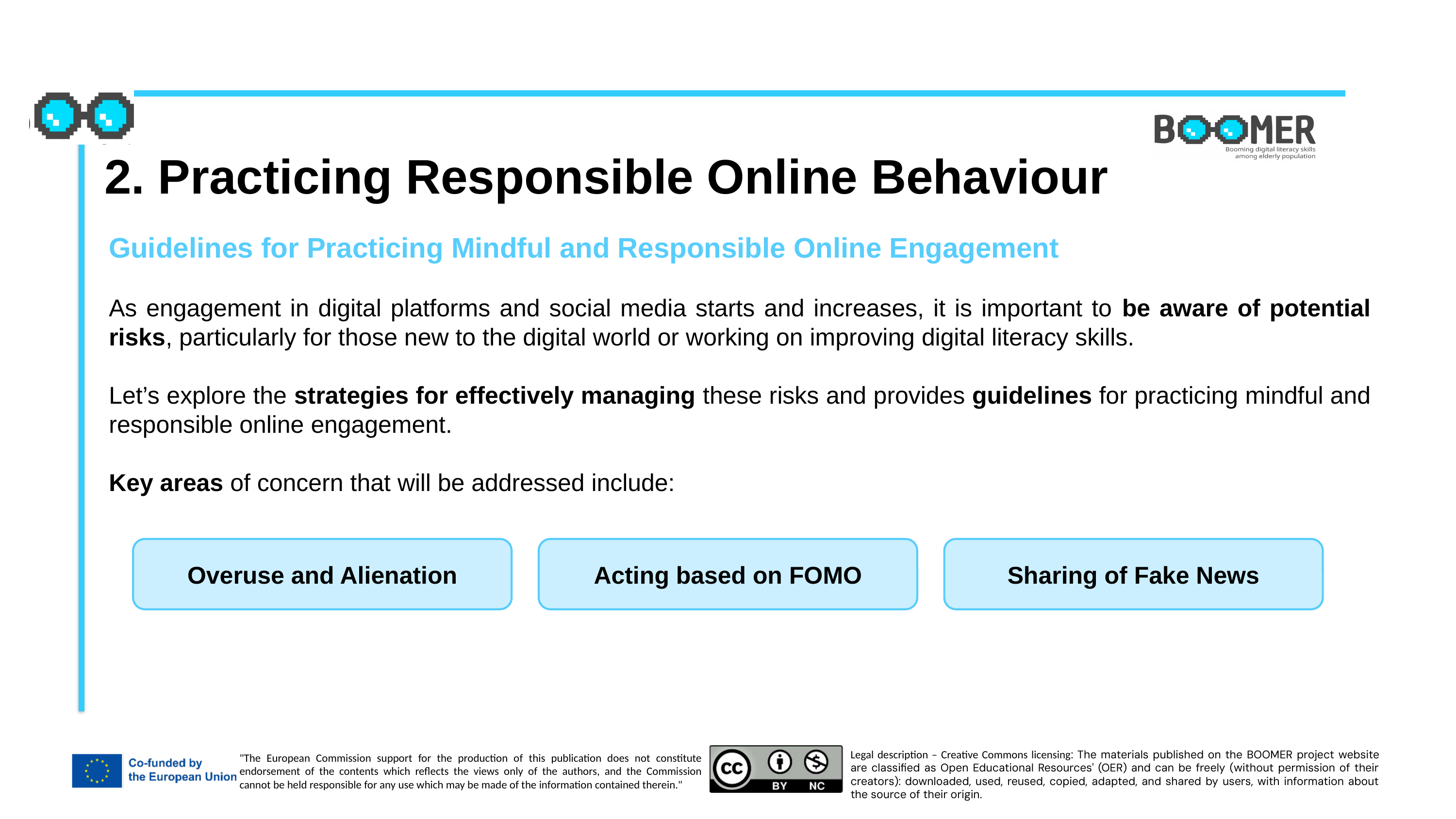

2. Practicing Responsible Online Behaviour
Guidelines for Practicing Mindful and Responsible Online Engagement

As engagement in digital platforms and social media starts and increases, it is important to be aware of potential risks, particularly for those new to the digital world or working on improving digital literacy skills.

Let’s explore the strategies for effectively managing these risks and provides guidelines for practicing mindful and responsible online engagement.

Key areas of concern that will be addressed include:
Overuse and Alienation
Acting based on FOMO
Sharing of Fake News